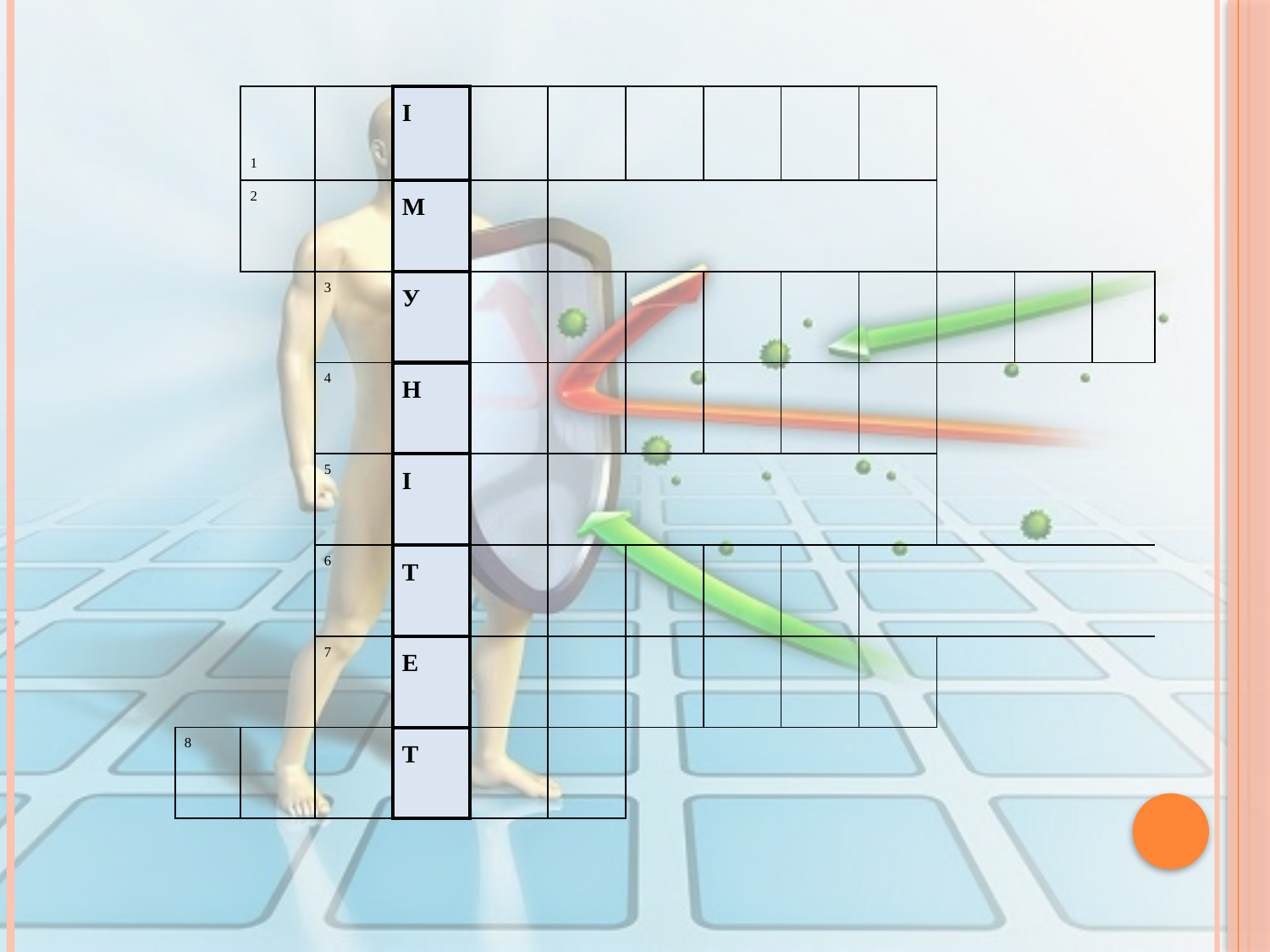

|  | 1 |  | І |  |  |  |  |  |  |  |  |  |
| --- | --- | --- | --- | --- | --- | --- | --- | --- | --- | --- | --- | --- |
|  | 2 |  | М |  |  |  |  |  |  |  |  |  |
|  |  | 3 | У |  |  |  |  |  |  |  |  |  |
|  |  | 4 | Н |  |  |  |  |  |  |  |  |  |
|  |  | 5 | І |  |  |  |  |  |  |  |  |  |
|  |  | 6 | Т |  |  |  |  |  |  |  |  |  |
|  |  | 7 | Е |  |  |  |  |  |  |  |  |  |
| 8 |  |  | Т |  |  |  |  |  |  |  |  |  |